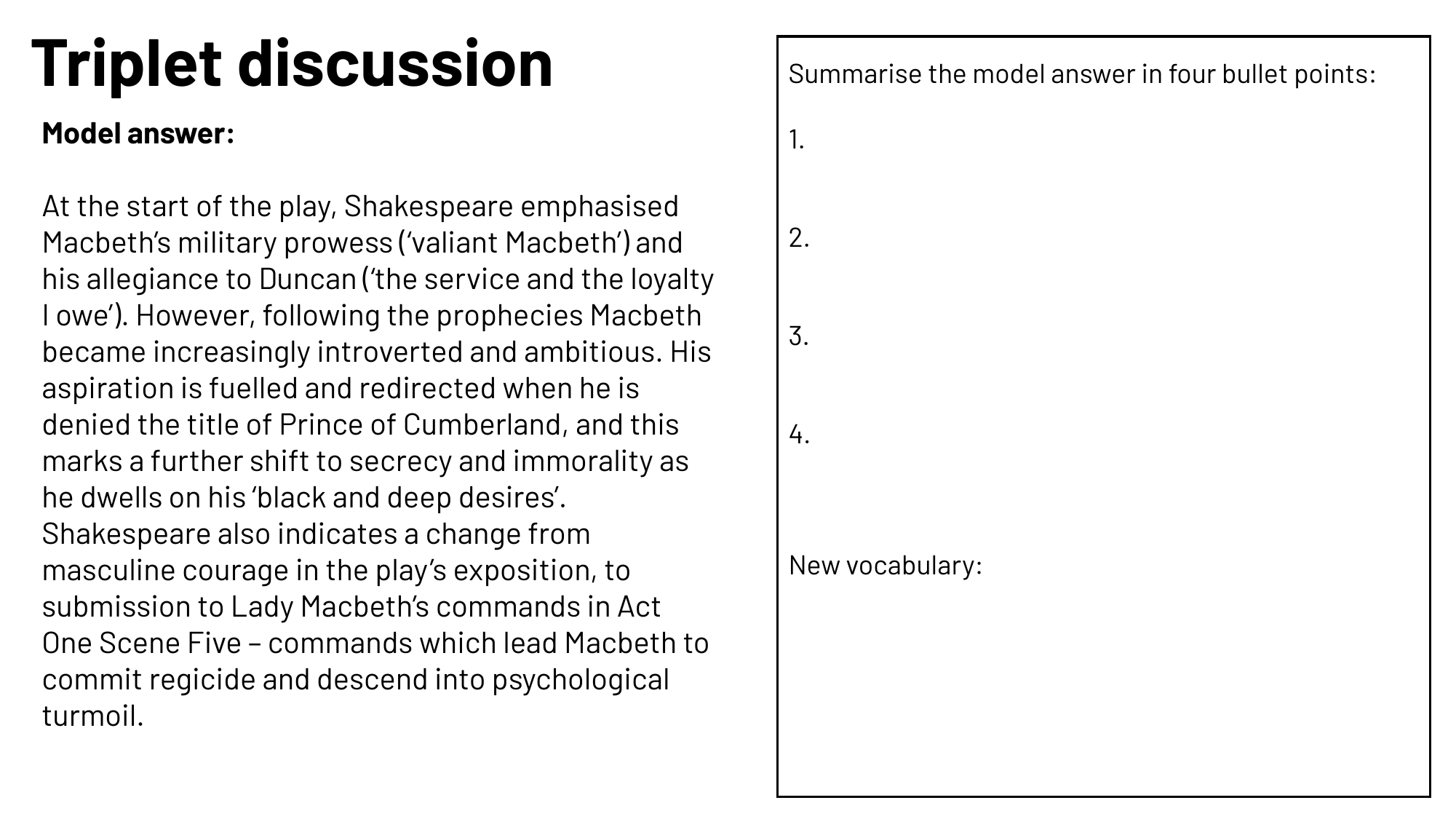

# Triplet discussion
Summarise the model answer in four bullet points:

1.

2.

3.

4.

New vocabulary:

Model answer:

At the start of the play, Shakespeare emphasised Macbeth’s military prowess (‘valiant Macbeth’) and his allegiance to Duncan (‘the service and the loyalty I owe’). However, following the prophecies Macbeth became increasingly introverted and ambitious. His aspiration is fuelled and redirected when he is denied the title of Prince of Cumberland, and this marks a further shift to secrecy and immorality as he dwells on his ‘black and deep desires’. Shakespeare also indicates a change from masculine courage in the play’s exposition, to submission to Lady Macbeth’s commands in Act One Scene Five – commands which lead Macbeth to commit regicide and descend into psychological turmoil.